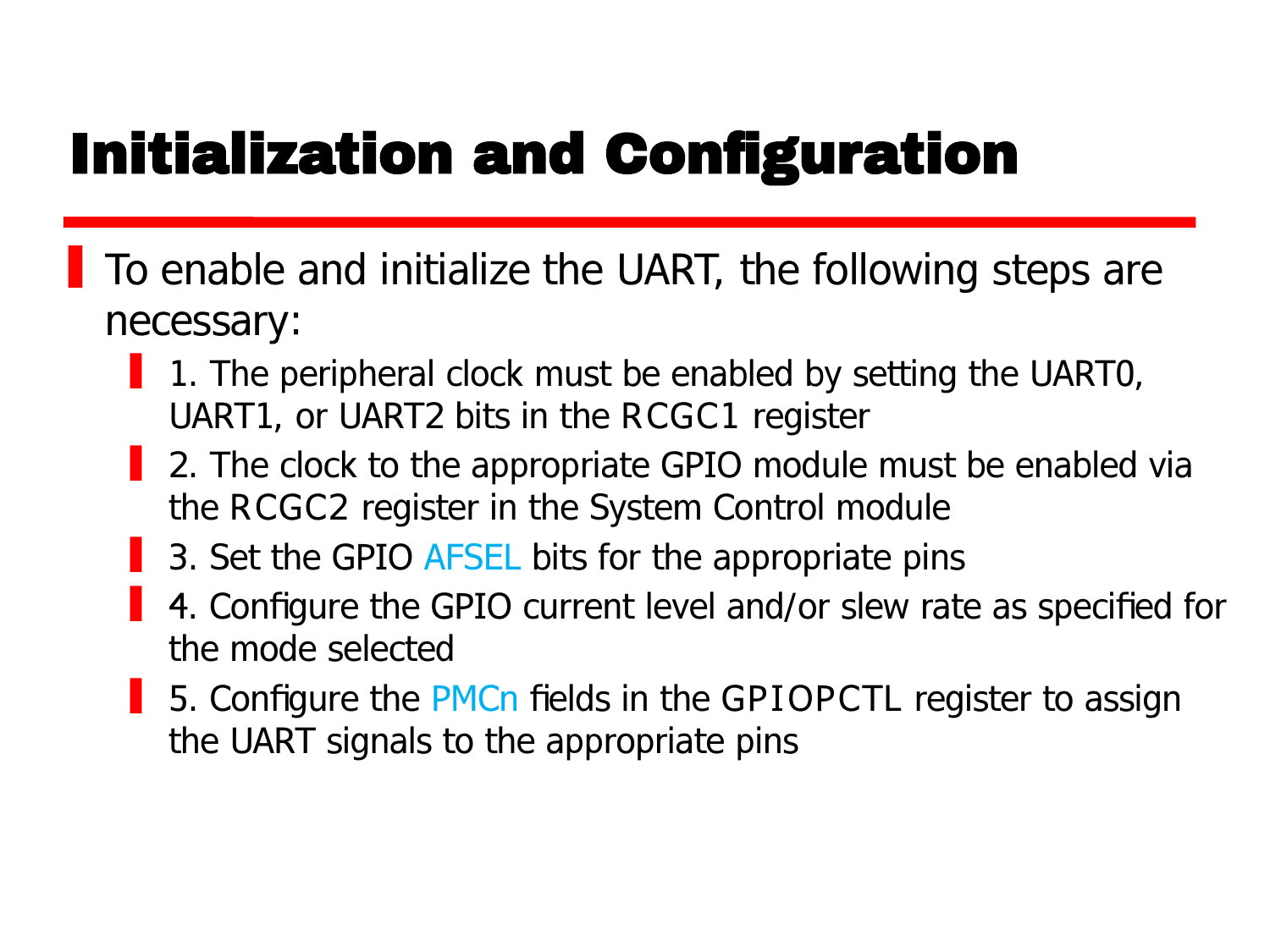

# Initialization and Configuration
To enable and initialize the UART, the following steps are necessary:
1. The peripheral clock must be enabled by setting the UART0, UART1, or UART2 bits in the RCGC1 register
2. The clock to the appropriate GPIO module must be enabled via the RCGC2 register in the System Control module
3. Set the GPIO AFSEL bits for the appropriate pins
4. Configure the GPIO current level and/or slew rate as specified for the mode selected
5. Configure the PMCn fields in the GPIOPCTL register to assign the UART signals to the appropriate pins